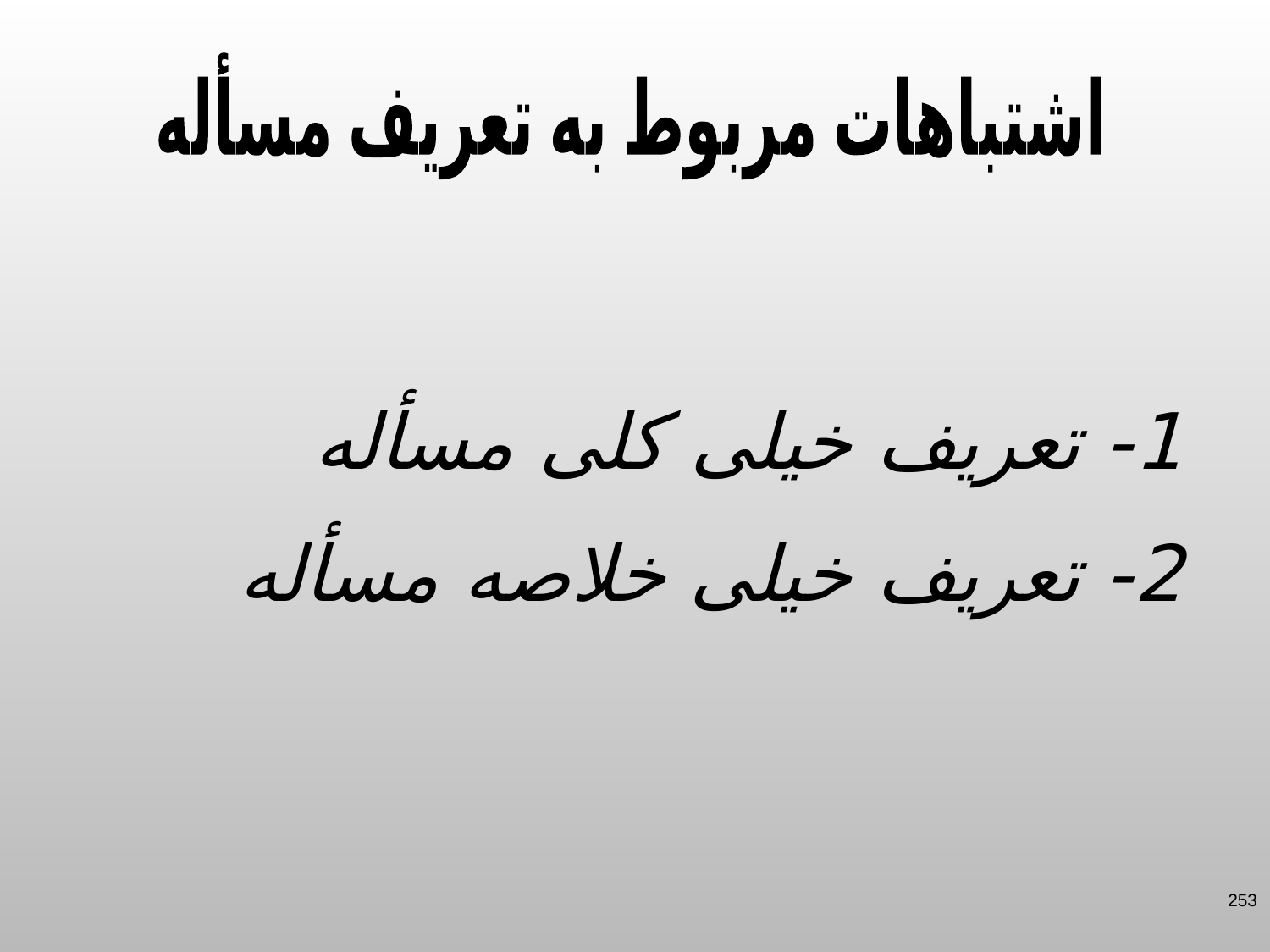

اشتباهات مربوط به تعریف مسأله
1- تعریف خیلی کلی مسأله
2- تعریف خیلی خلاصه مسأله
253